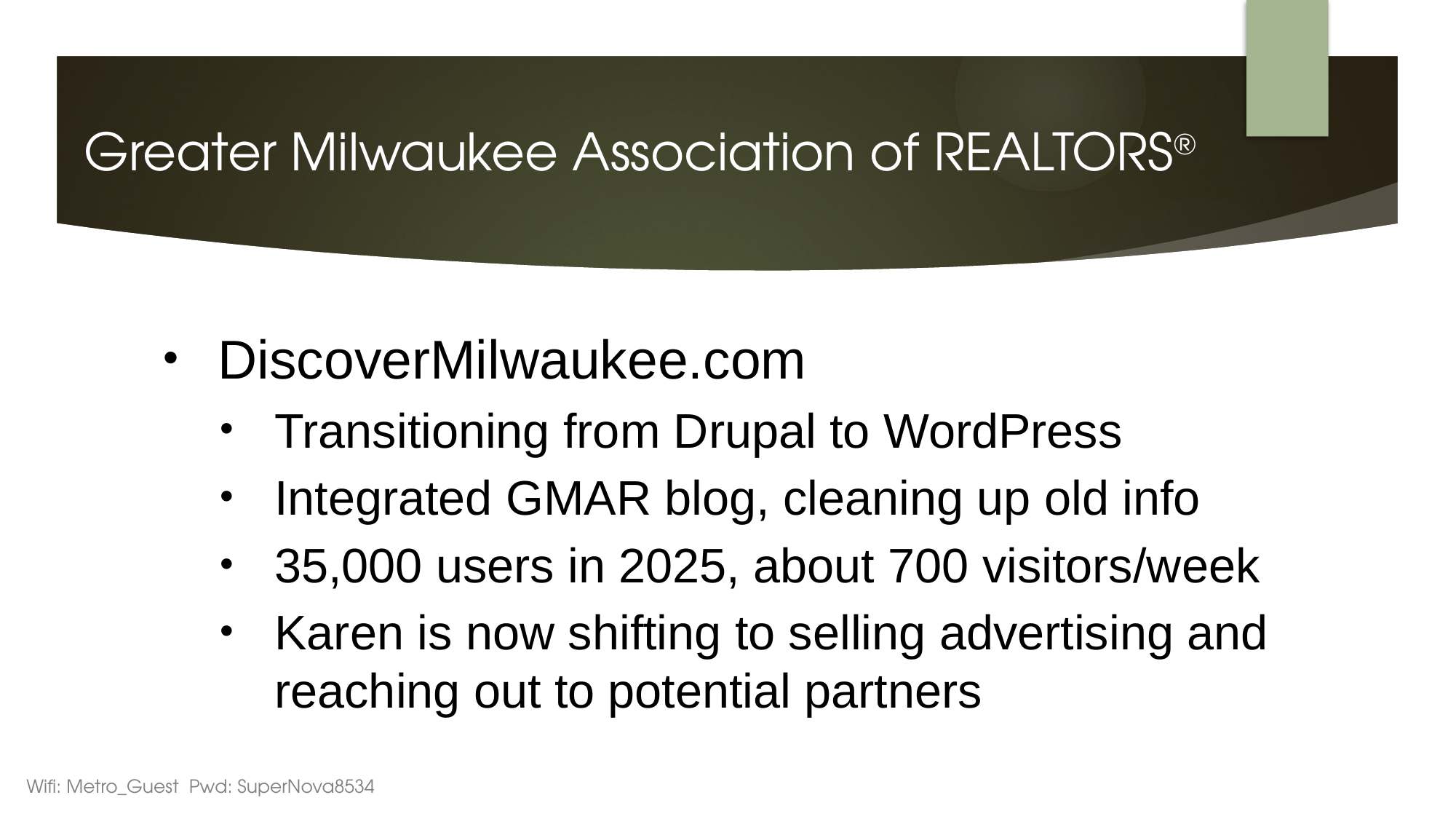

Greater Milwaukee Association of REALTORS®

DiscoverMilwaukee.com
Transitioning from Drupal to WordPress
Integrated GMAR blog, cleaning up old info
35,000 users in 2025, about 700 visitors/week
Karen is now shifting to selling advertising and reaching out to potential partners
Wifi: Metro_Guest  Pwd: SuperNova8534